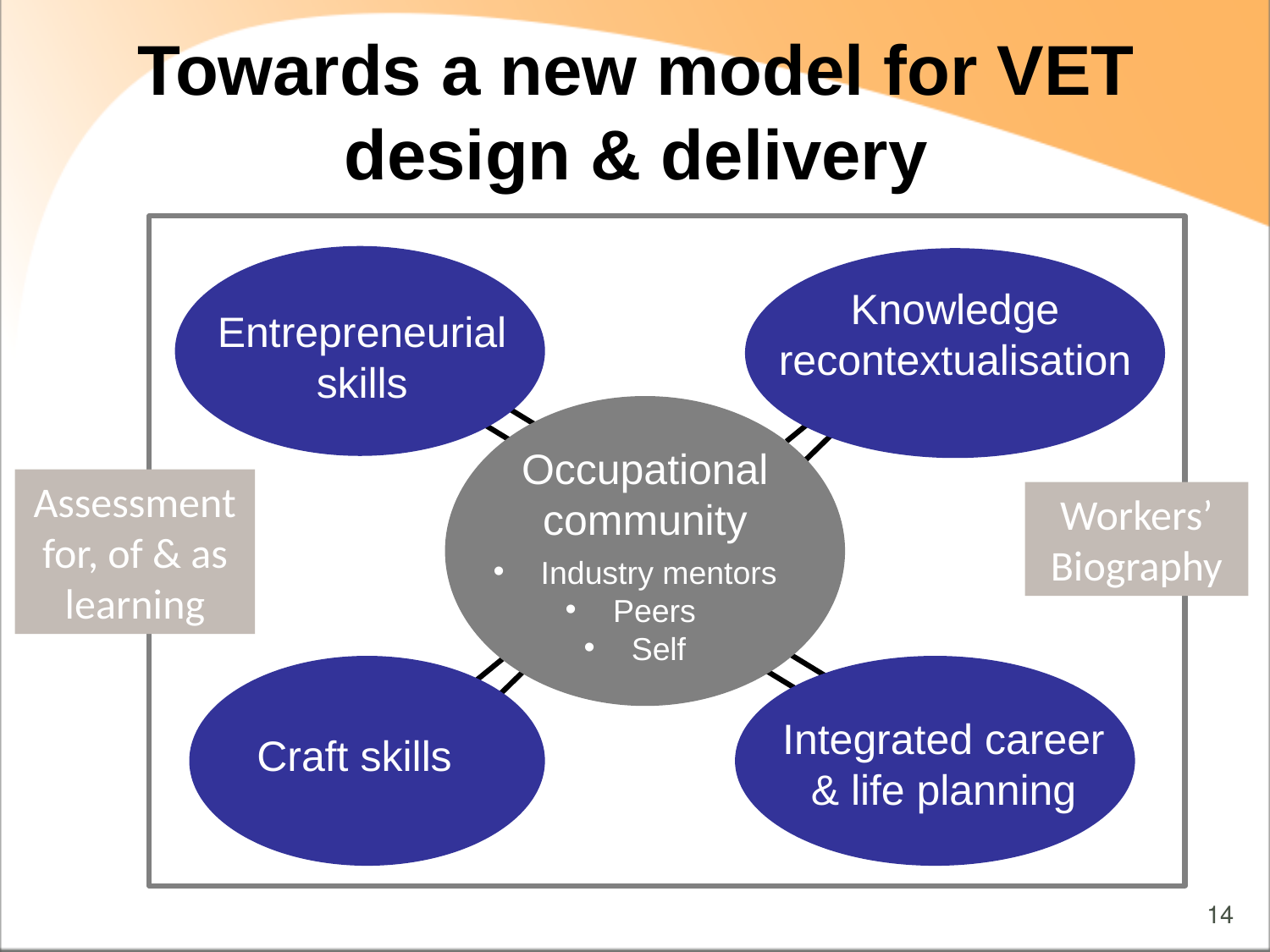

Towards a new model for VET design & delivery

Knowledge recontextualisation
Entrepreneurial skills

Occupational community
Assessment for, of & as learning
Workers’ Biography
Industry mentors
Peers
Self

Integrated career & life planning
Craft skills
14